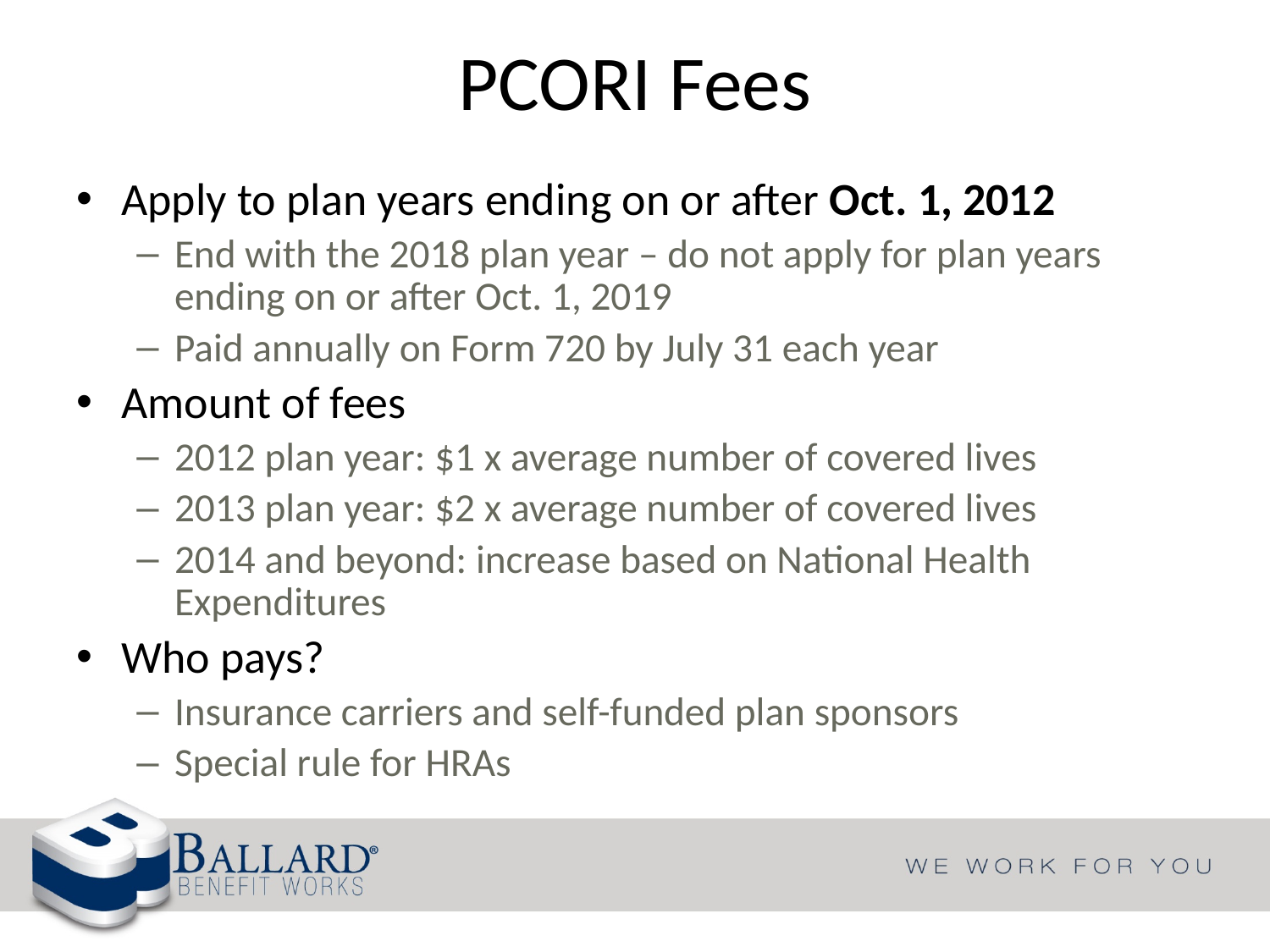

# PCORI Fees
Apply to plan years ending on or after Oct. 1, 2012
End with the 2018 plan year – do not apply for plan years ending on or after Oct. 1, 2019
Paid annually on Form 720 by July 31 each year
Amount of fees
2012 plan year: $1 x average number of covered lives
2013 plan year: $2 x average number of covered lives
2014 and beyond: increase based on National Health Expenditures
Who pays?
Insurance carriers and self-funded plan sponsors
Special rule for HRAs